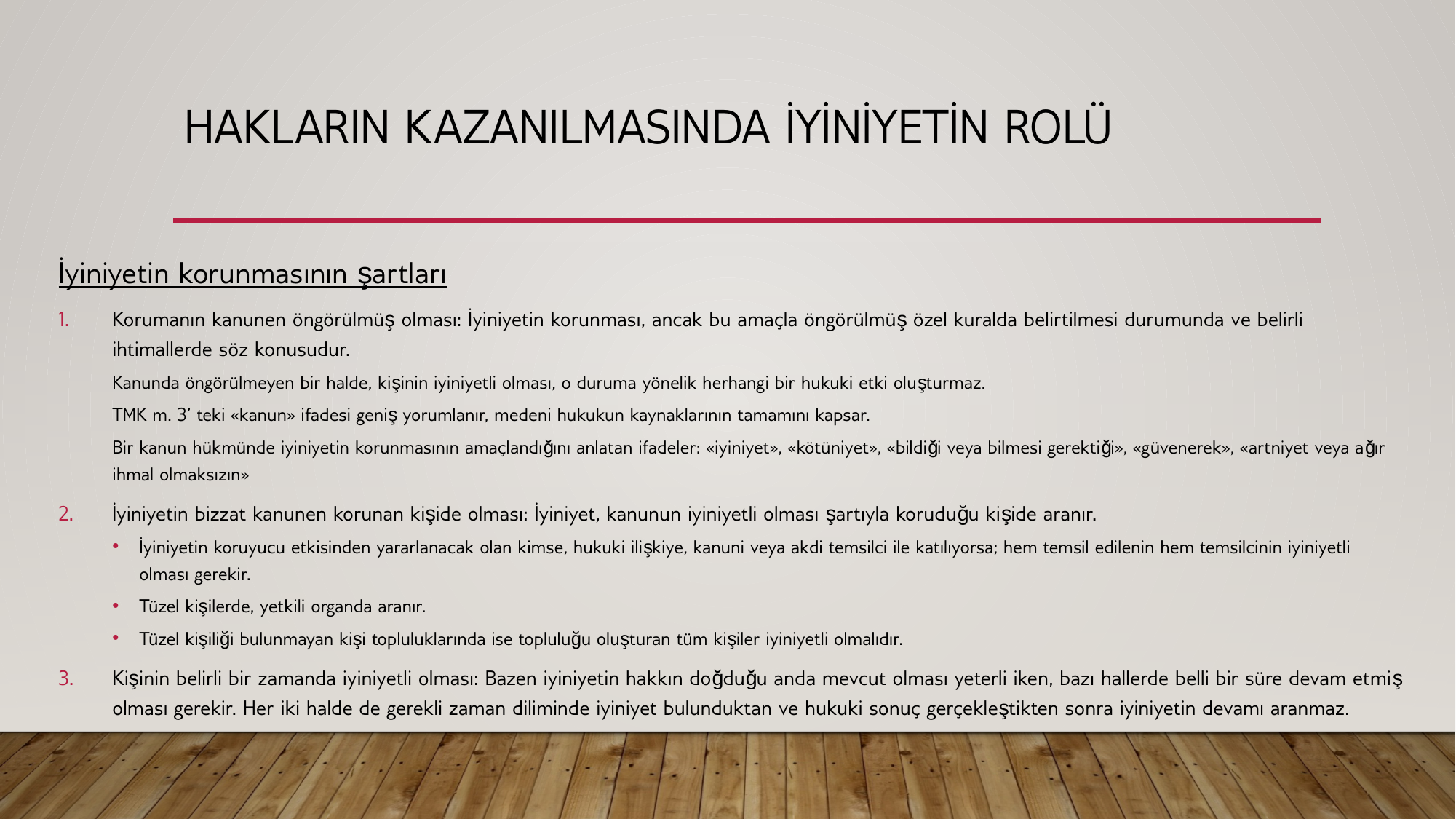

# Hakların KAZANILMASINDA İYİNİYETİN ROLÜ
İyiniyetin korunmasının şartları
Korumanın kanunen öngörülmüş olması: İyiniyetin korunması, ancak bu amaçla öngörülmüş özel kuralda belirtilmesi durumunda ve belirli ihtimallerde söz konusudur.
Kanunda öngörülmeyen bir halde, kişinin iyiniyetli olması, o duruma yönelik herhangi bir hukuki etki oluşturmaz.
TMK m. 3’ teki «kanun» ifadesi geniş yorumlanır, medeni hukukun kaynaklarının tamamını kapsar.
Bir kanun hükmünde iyiniyetin korunmasının amaçlandığını anlatan ifadeler: «iyiniyet», «kötüniyet», «bildiği veya bilmesi gerektiği», «güvenerek», «artniyet veya ağır ihmal olmaksızın»
İyiniyetin bizzat kanunen korunan kişide olması: İyiniyet, kanunun iyiniyetli olması şartıyla koruduğu kişide aranır.
İyiniyetin koruyucu etkisinden yararlanacak olan kimse, hukuki ilişkiye, kanuni veya akdi temsilci ile katılıyorsa; hem temsil edilenin hem temsilcinin iyiniyetli olması gerekir.
Tüzel kişilerde, yetkili organda aranır.
Tüzel kişiliği bulunmayan kişi topluluklarında ise topluluğu oluşturan tüm kişiler iyiniyetli olmalıdır.
Kişinin belirli bir zamanda iyiniyetli olması: Bazen iyiniyetin hakkın doğduğu anda mevcut olması yeterli iken, bazı hallerde belli bir süre devam etmiş olması gerekir. Her iki halde de gerekli zaman diliminde iyiniyet bulunduktan ve hukuki sonuç gerçekleştikten sonra iyiniyetin devamı aranmaz.